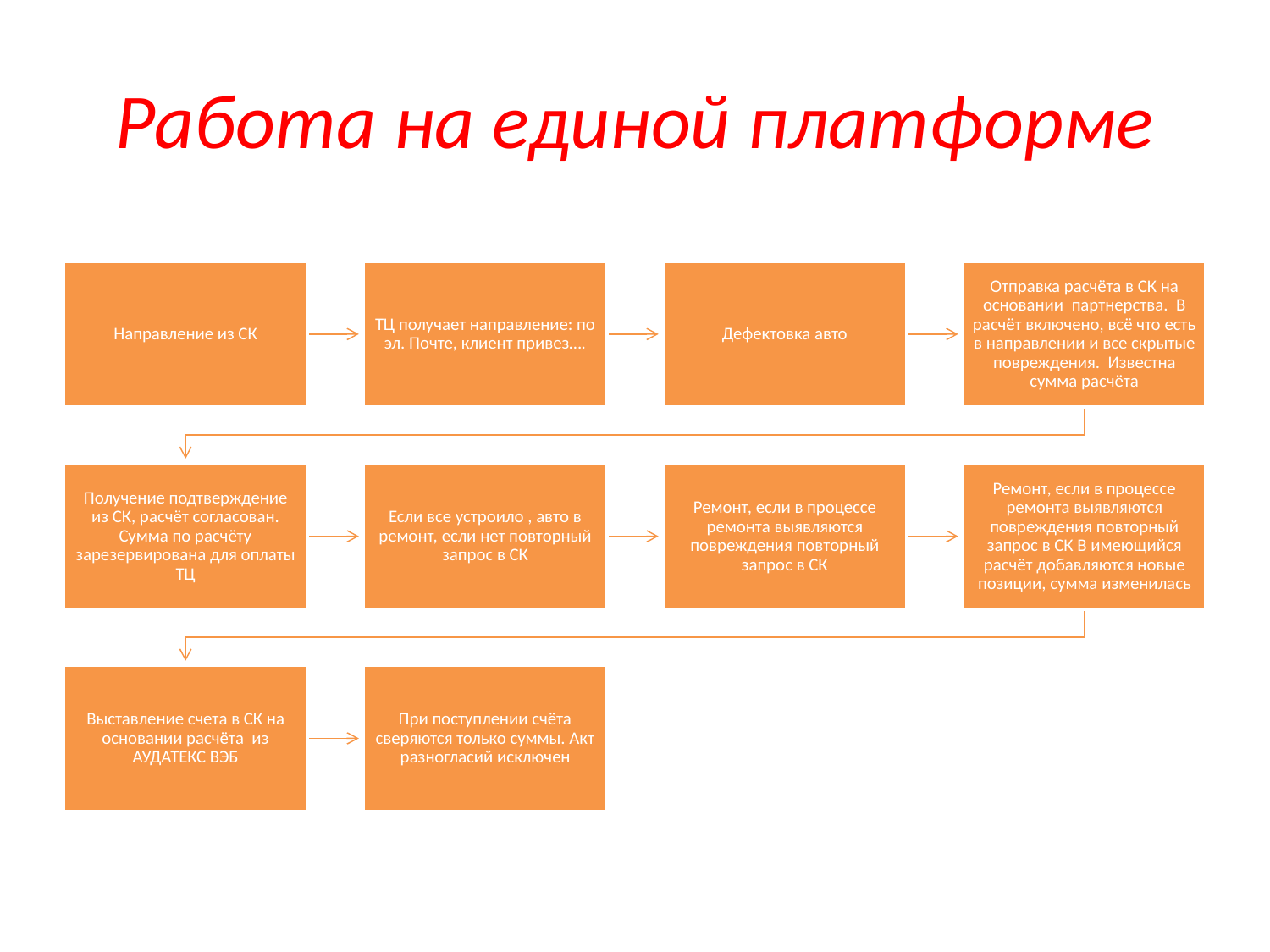

# Работа на единой платформе

Направление из СК

ТЦ получает направление: по эл. Почте, клиент привез….

Дефектовка авто

Отправка расчёта в СК на основании  партнерства.  В расчёт включено, всё что есть в направлении и все скрытые повреждения.  Известна сумма расчёта

Получение подтверждение из СК, расчёт согласован. Сумма по расчёту зарезервирована для оплаты ТЦ

Если все устроило , авто в ремонт, если нет повторный запрос в СК

Ремонт, если в процессе ремонта выявляются повреждения повторный запрос в СК

Ремонт, если в процессе ремонта выявляются повреждения повторный запрос в СК В имеющийся расчёт добавляются новые позиции, сумма изменилась

Выставление счета в СК на основании расчёта  из АУДАТЕКС ВЭБ
При поступлении счёта сверяются только суммы. Акт разногласий исключен